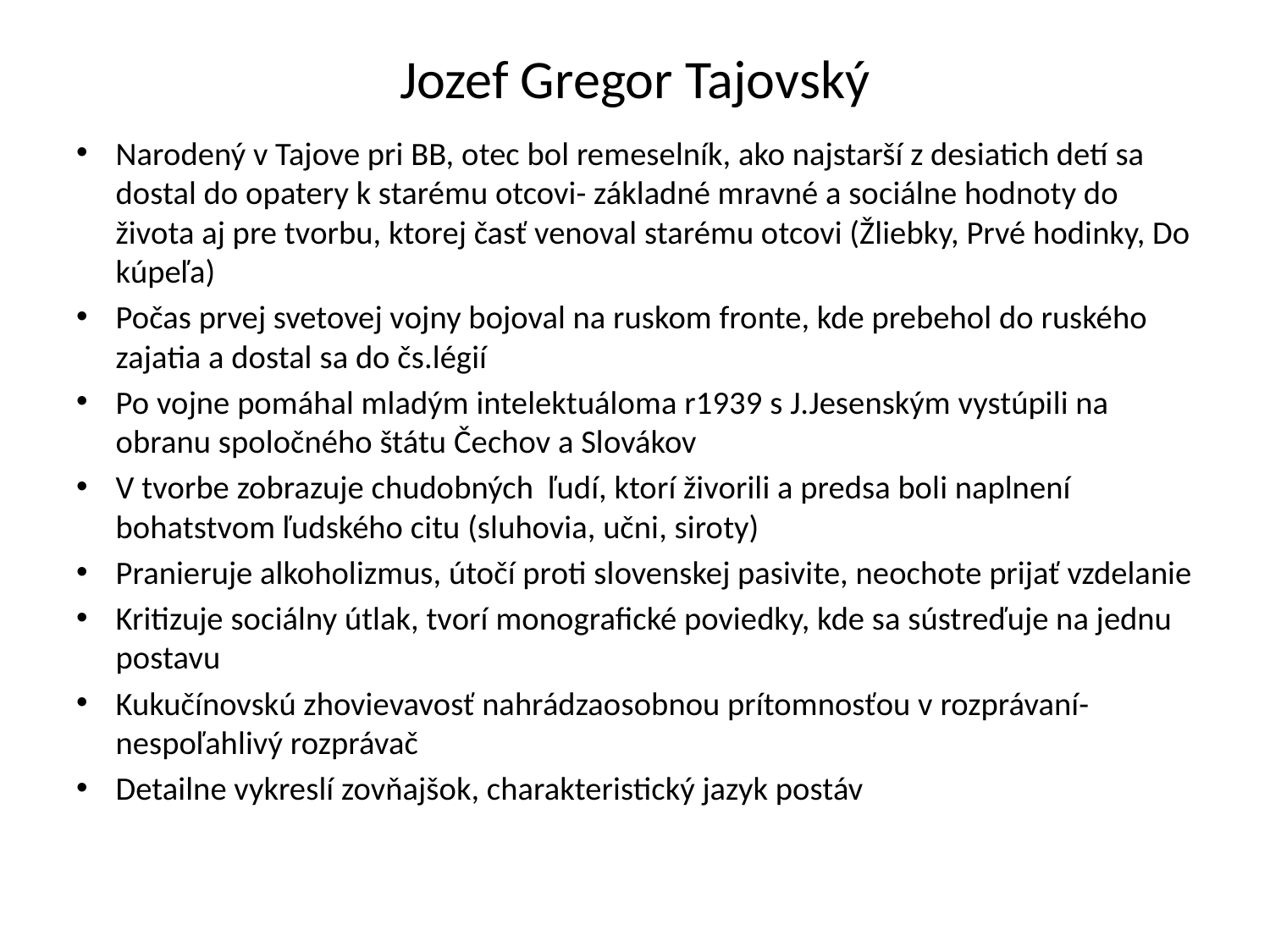

# Jozef Gregor Tajovský
Narodený v Tajove pri BB, otec bol remeselník, ako najstarší z desiatich detí sa dostal do opatery k starému otcovi- základné mravné a sociálne hodnoty do života aj pre tvorbu, ktorej časť venoval starému otcovi (Žliebky, Prvé hodinky, Do kúpeľa)
Počas prvej svetovej vojny bojoval na ruskom fronte, kde prebehol do ruského zajatia a dostal sa do čs.légií
Po vojne pomáhal mladým intelektuáloma r1939 s J.Jesenským vystúpili na obranu spoločného štátu Čechov a Slovákov
V tvorbe zobrazuje chudobných  ľudí, ktorí živorili a predsa boli naplnení bohatstvom ľudského citu (sluhovia, učni, siroty)
Pranieruje alkoholizmus, útočí proti slovenskej pasivite, neochote prijať vzdelanie
Kritizuje sociálny útlak, tvorí monografické poviedky, kde sa sústreďuje na jednu postavu
Kukučínovskú zhovievavosť nahrádzaosobnou prítomnosťou v rozprávaní- nespoľahlivý rozprávač
Detailne vykreslí zovňajšok, charakteristický jazyk postáv